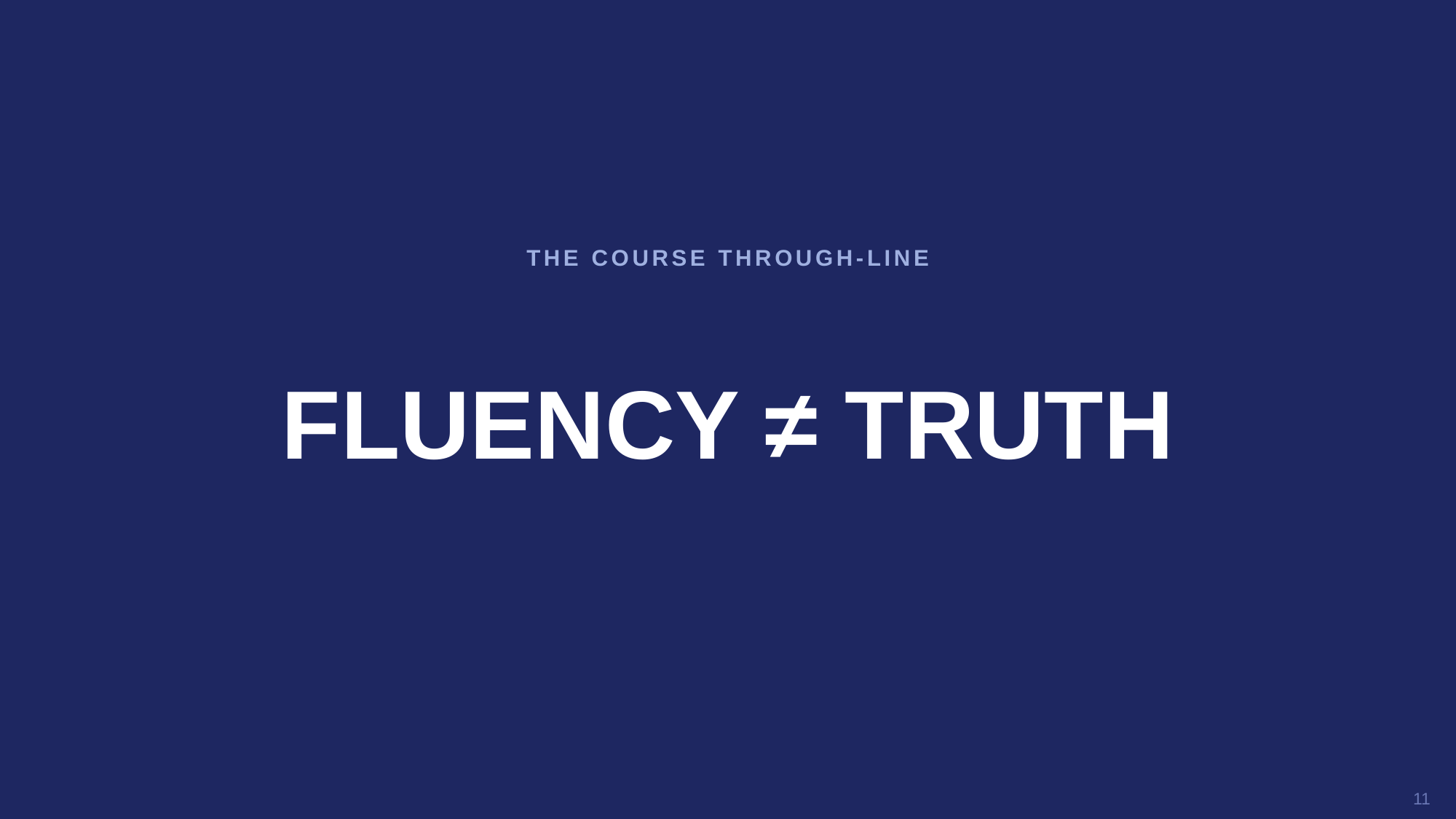

THE COURSE THROUGH-LINE
FLUENCY ≠ TRUTH
11